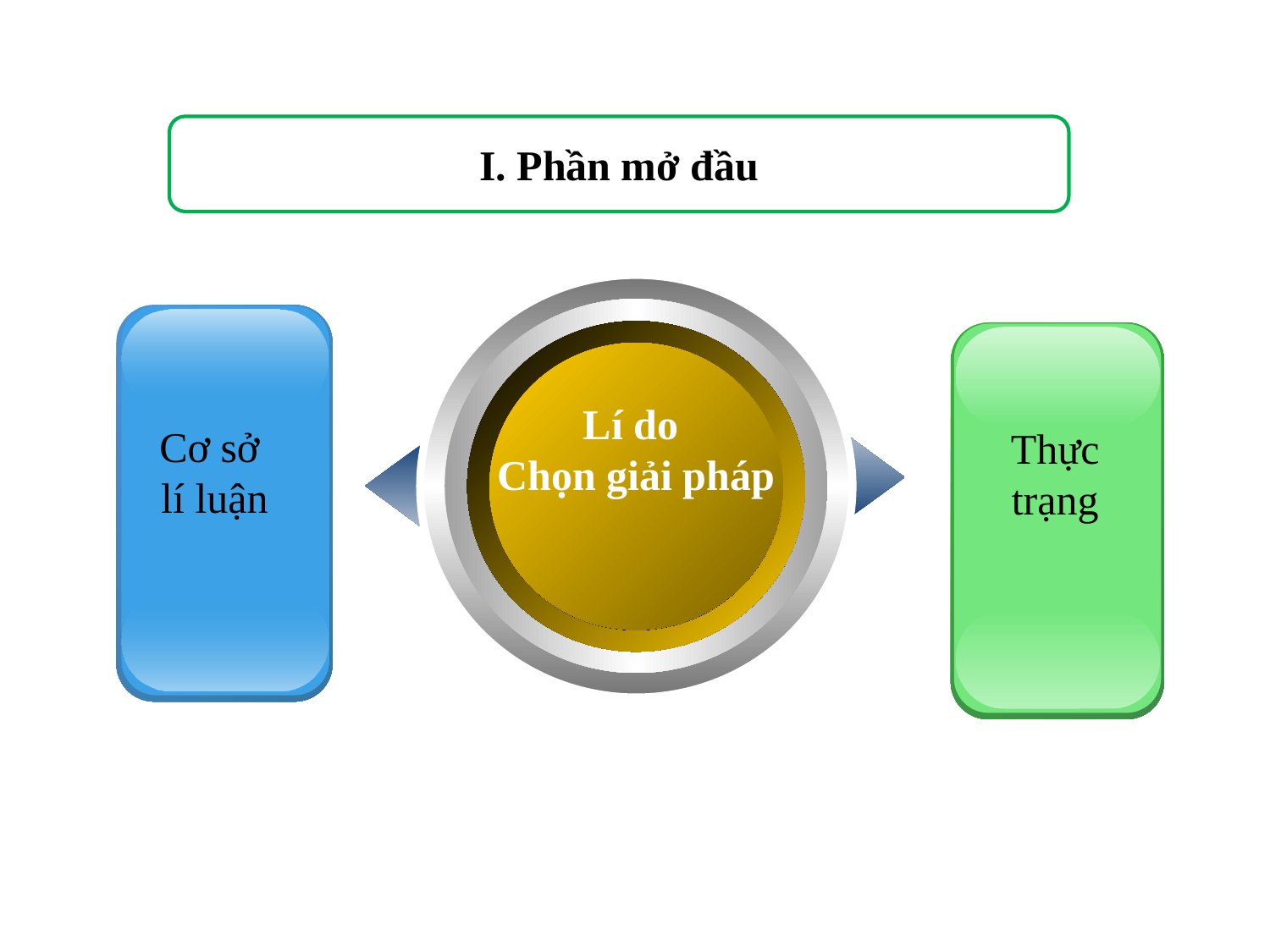

I. Phần mở đầu

Lí do
Chọn giải pháp

Cơ sở
lí luận

Text

Thực trạng